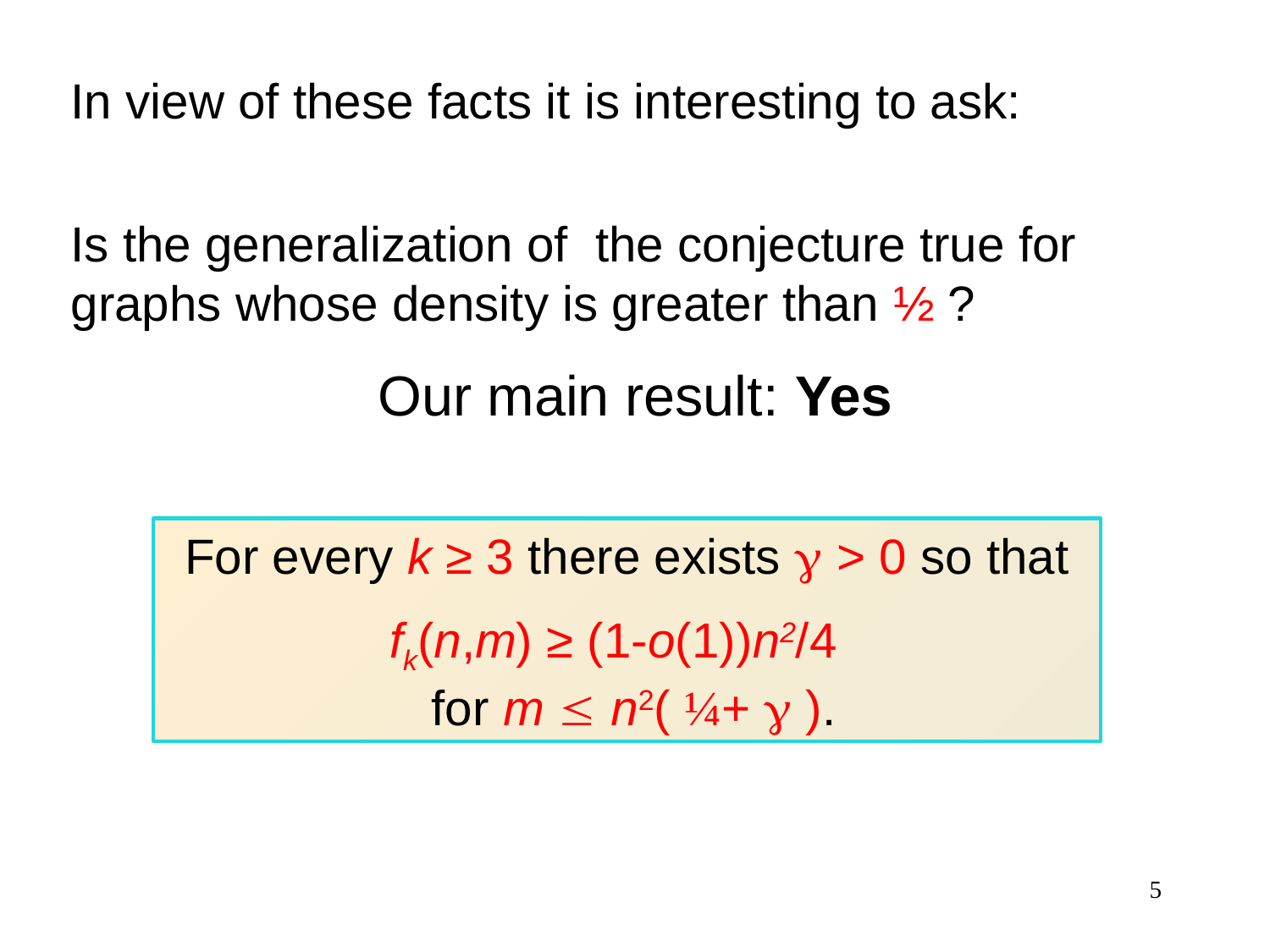

In view of these facts it is interesting to ask:
Is the generalization of  the conjecture true for graphs whose density is greater than ½ ?
Our main result: Yes
For every k ≥ 3 there exists γ > 0 so that
fk(n,m) ≥ (1-o(1))n2/4
 for m ≤ n2( ¼+ γ ).
5